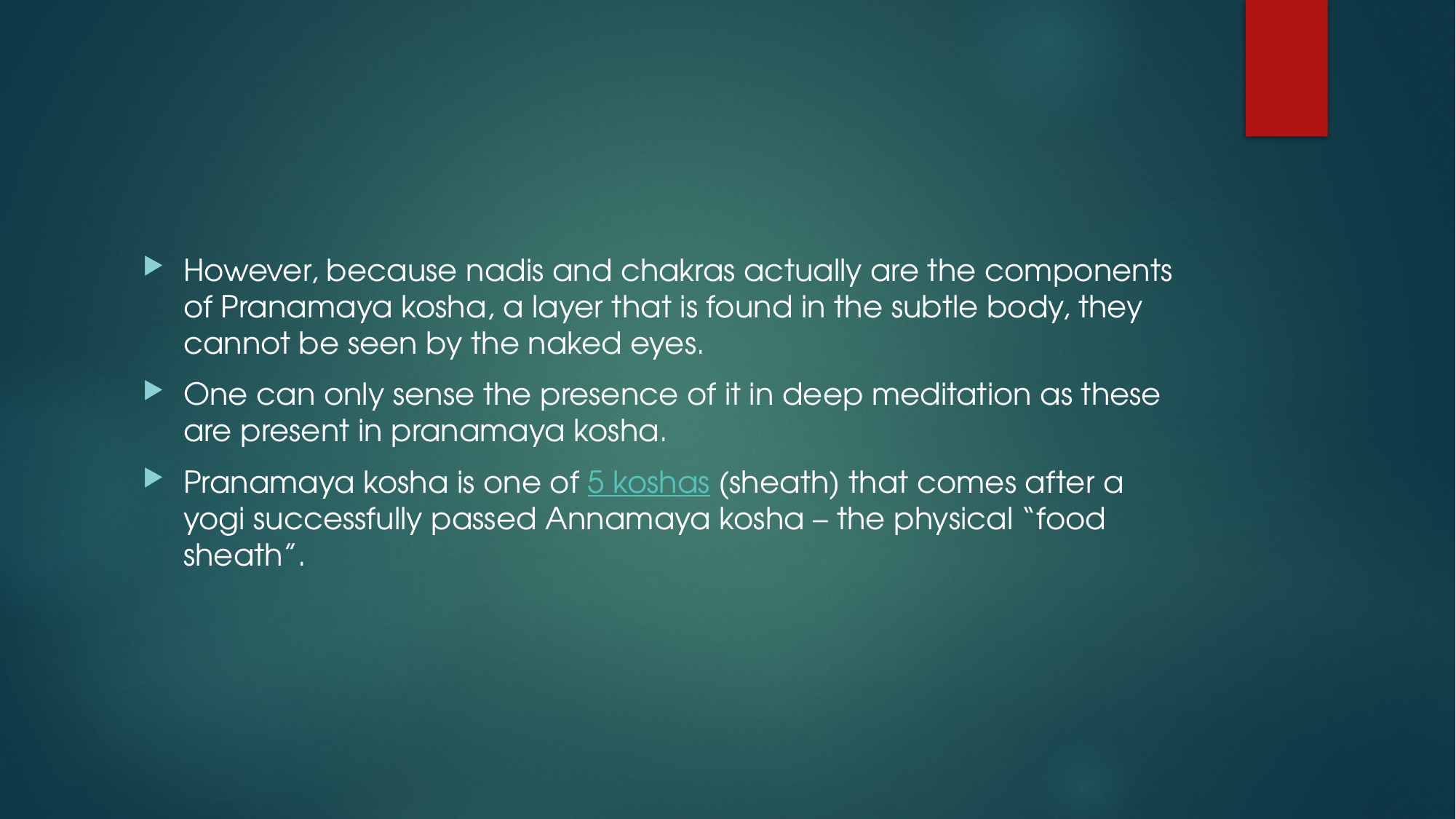

#
However, because nadis and chakras actually are the components of Pranamaya kosha, a layer that is found in the subtle body, they cannot be seen by the naked eyes.
One can only sense the presence of it in deep meditation as these are present in pranamaya kosha.
Pranamaya kosha is one of 5 koshas (sheath) that comes after a yogi successfully passed Annamaya kosha – the physical “food sheath”.